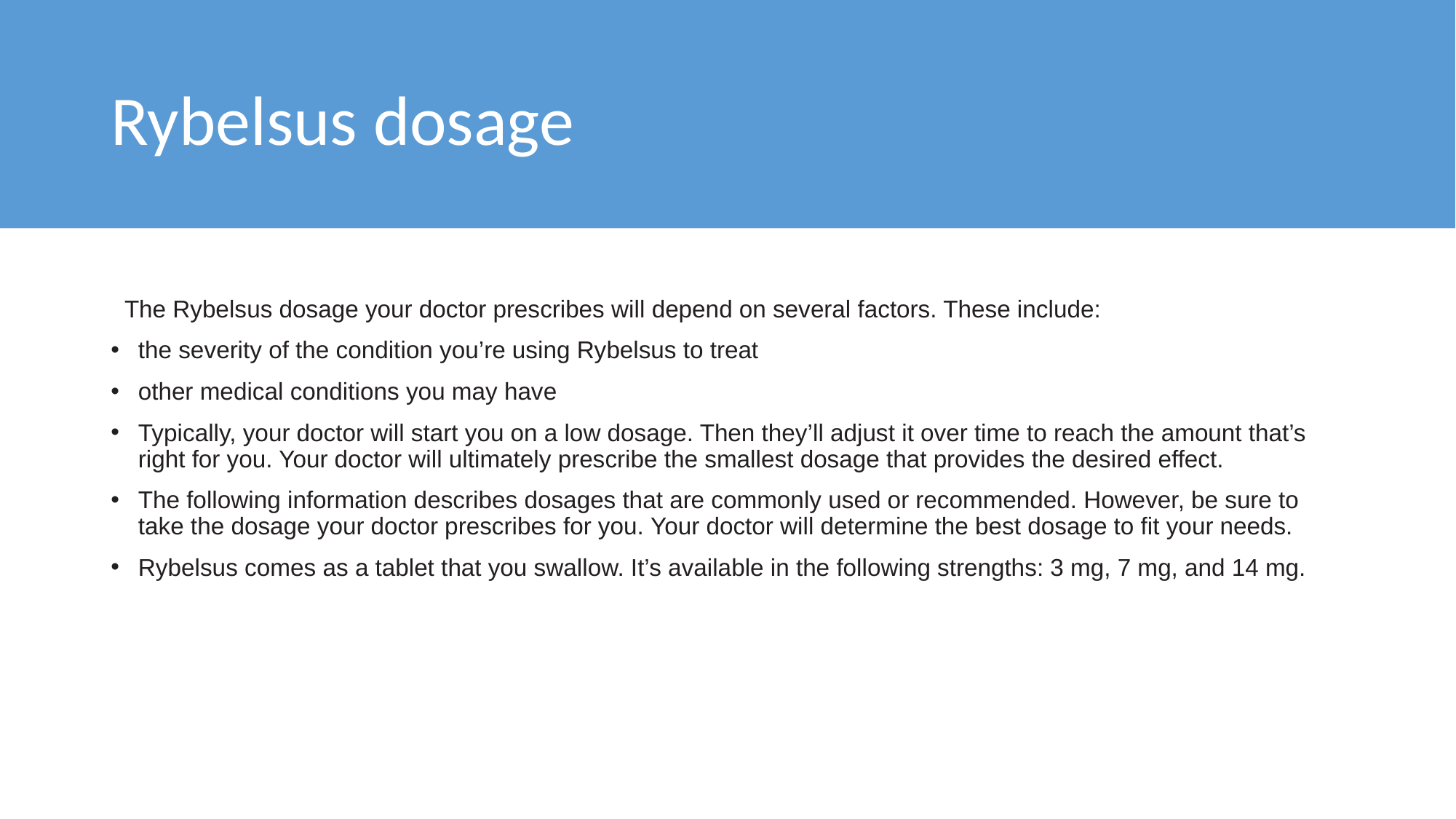

# Rybelsus dosage
  The Rybelsus dosage your doctor prescribes will depend on several factors. These include:
the severity of the condition you’re using Rybelsus to treat
other medical conditions you may have
Typically, your doctor will start you on a low dosage. Then they’ll adjust it over time to reach the amount that’s right for you. Your doctor will ultimately prescribe the smallest dosage that provides the desired effect.
The following information describes dosages that are commonly used or recommended. However, be sure to take the dosage your doctor prescribes for you. Your doctor will determine the best dosage to fit your needs.
Rybelsus comes as a tablet that you swallow. It’s available in the following strengths: 3 mg, 7 mg, and 14 mg.